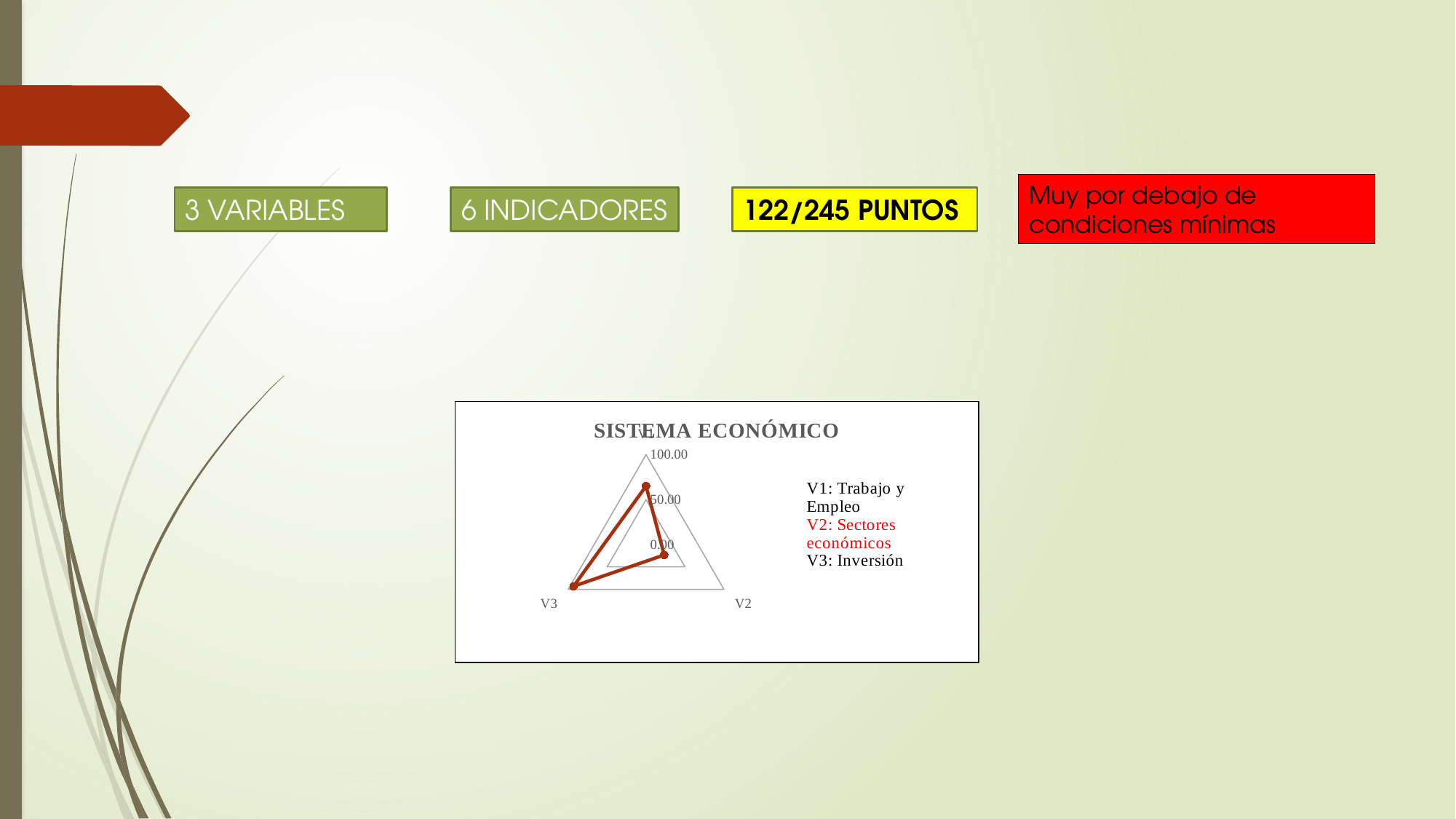

Muy por debajo de condiciones mínimas
3 VARIABLES
6 INDICADORES
122/245 PUNTOS

### Chart: SISTEMA ECONÓMICO

| Category |  |
|---|---|
| V1 | 65.04698058901536 |
| V2 | 23.33333333333333 |
| V3 | 93.1958762886598 |